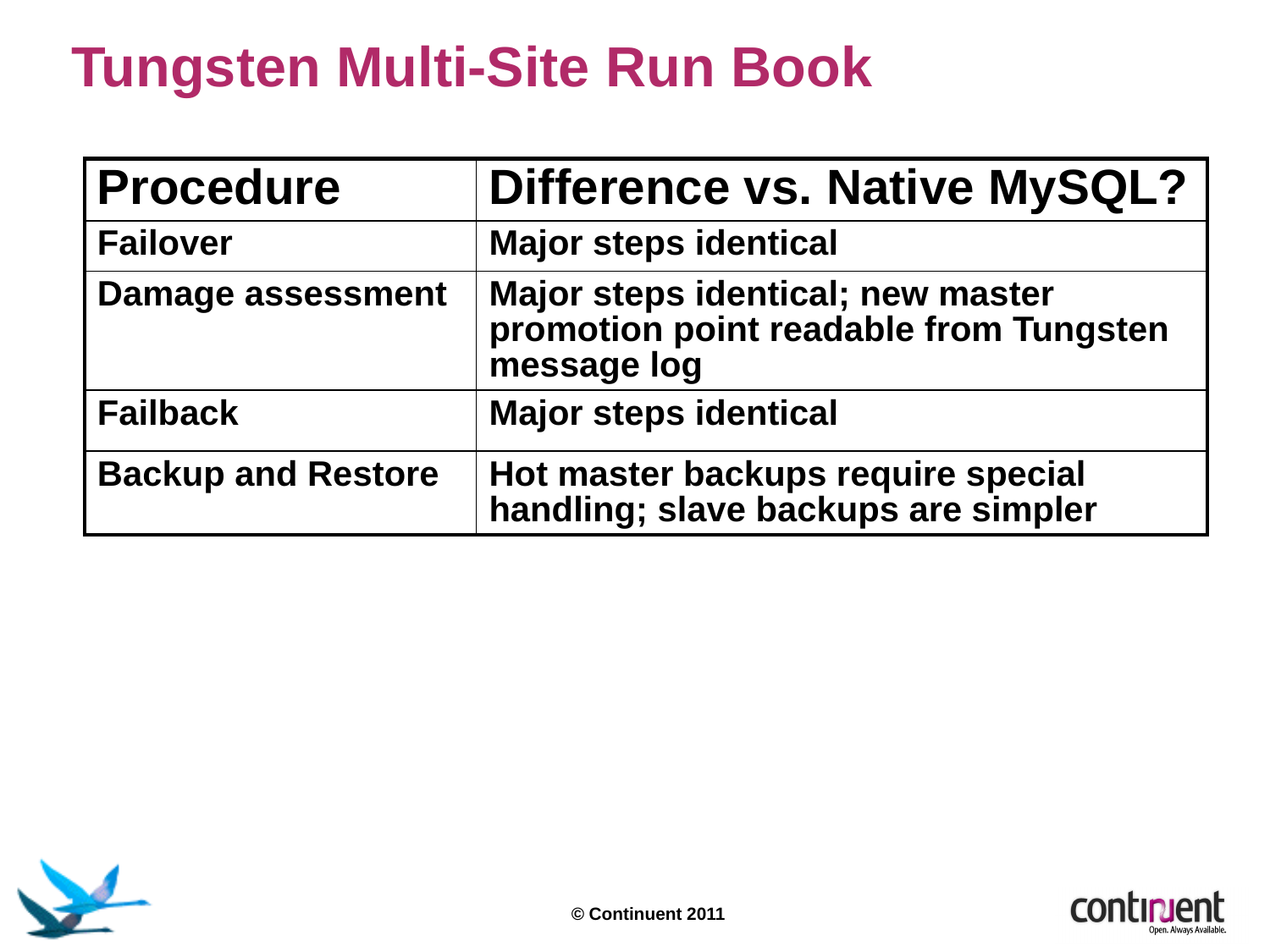

Tungsten Multi-Site Run Book
| Procedure | Difference vs. Native MySQL? |
| --- | --- |
| Failover | Major steps identical |
| Damage assessment | Major steps identical; new master promotion point readable from Tungsten message log |
| Failback | Major steps identical |
| Backup and Restore | Hot master backups require special handling; slave backups are simpler |